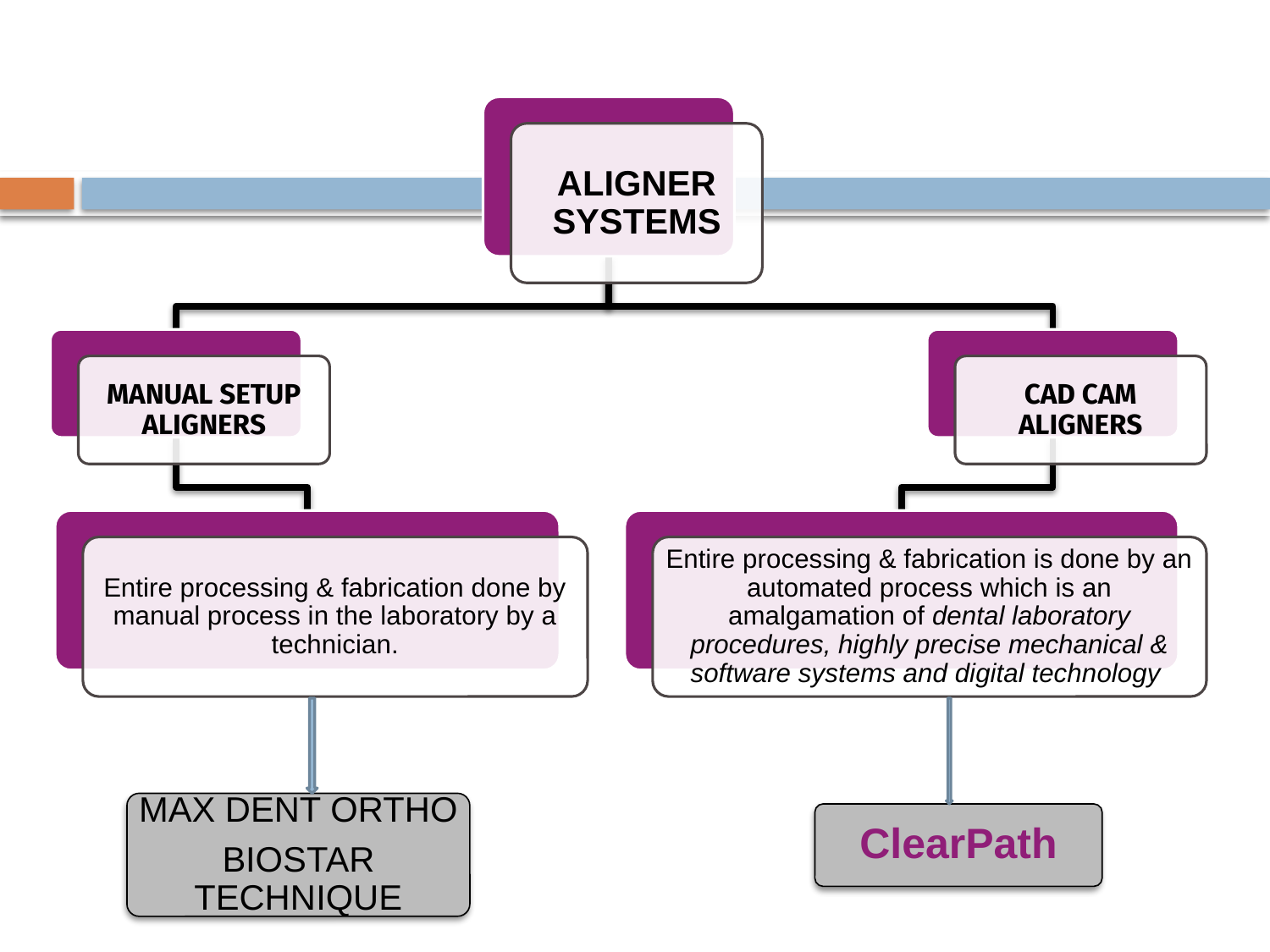

ALIGNER SYSTEMS
MANUAL SETUP ALIGNERS
Entire processing & fabrication done by manual process in the laboratory by a technician.
CAD CAM ALIGNERS
Entire processing & fabrication is done by an automated process which is an amalgamation of dental laboratory procedures, highly precise mechanical & software systems and digital technology

MAX DENT ORTHO
BIOSTAR TECHNIQUE

ClearPath